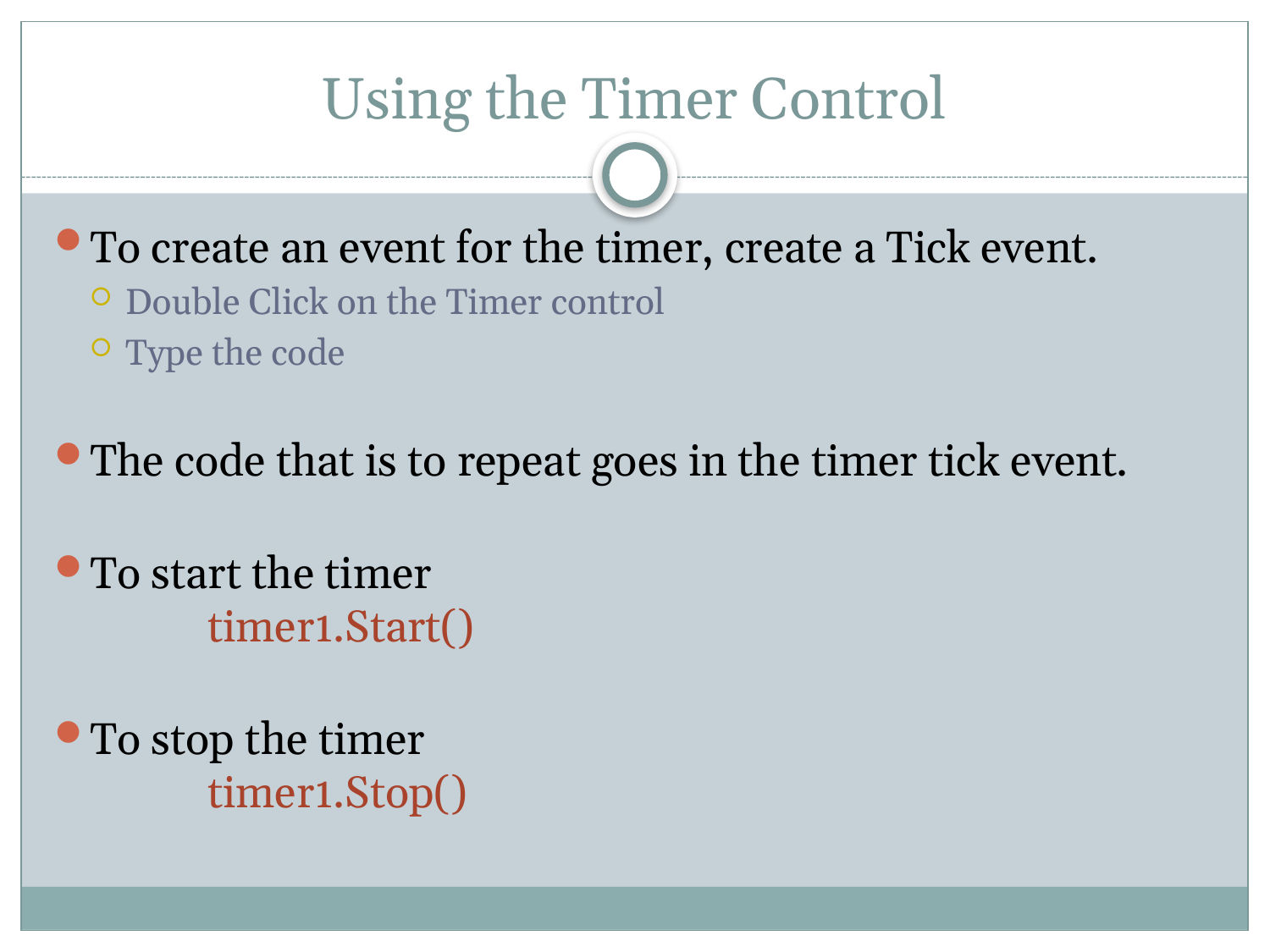

# Using the Timer Control
To create an event for the timer, create a Tick event.
Double Click on the Timer control
Type the code

The code that is to repeat goes in the timer tick event.

To start the timer
	timer1.Start()

To stop the timer
	timer1.Stop()